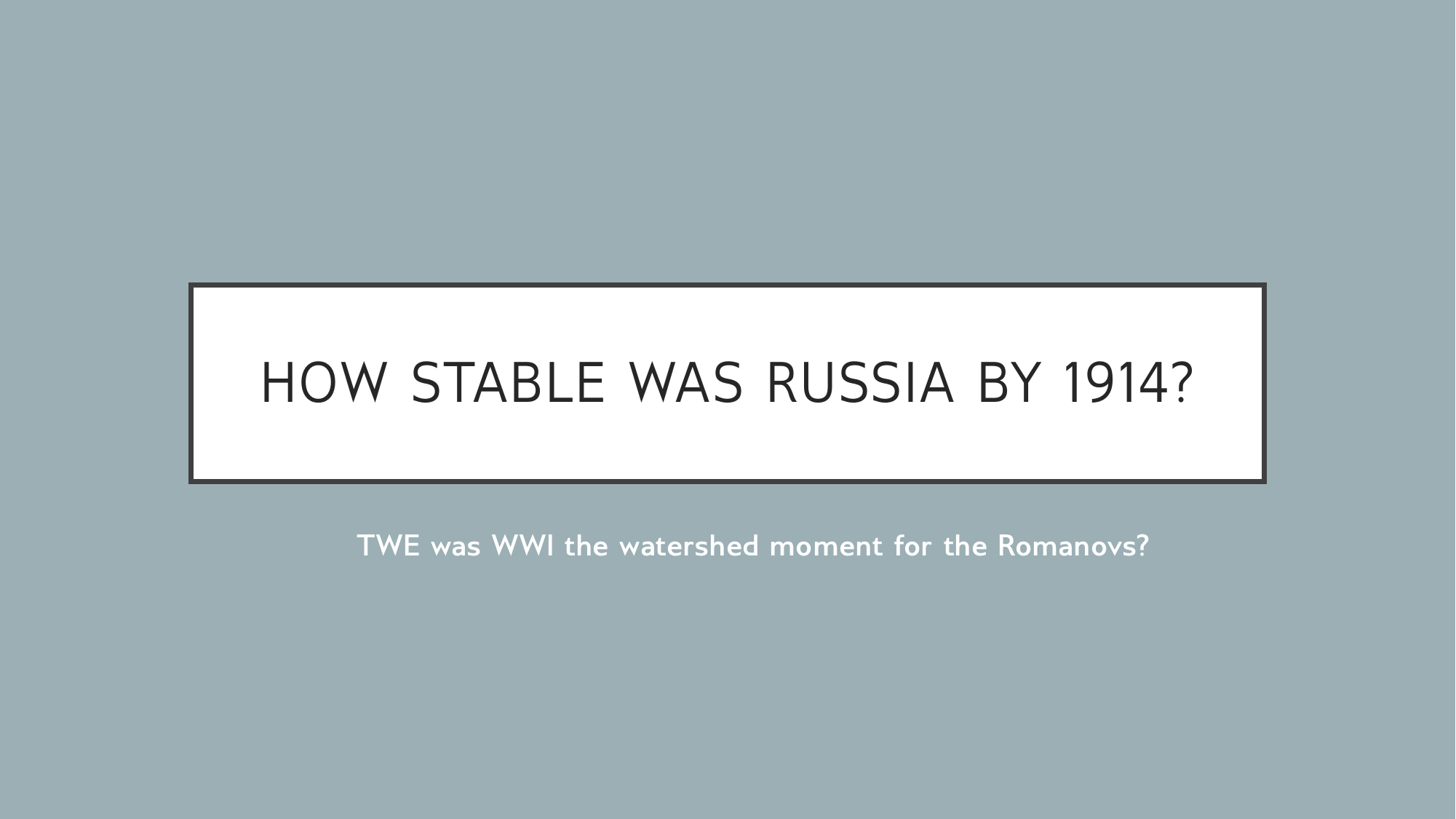

# How stable was Russia by 1914?
TWE was WWI the watershed moment for the Romanovs?